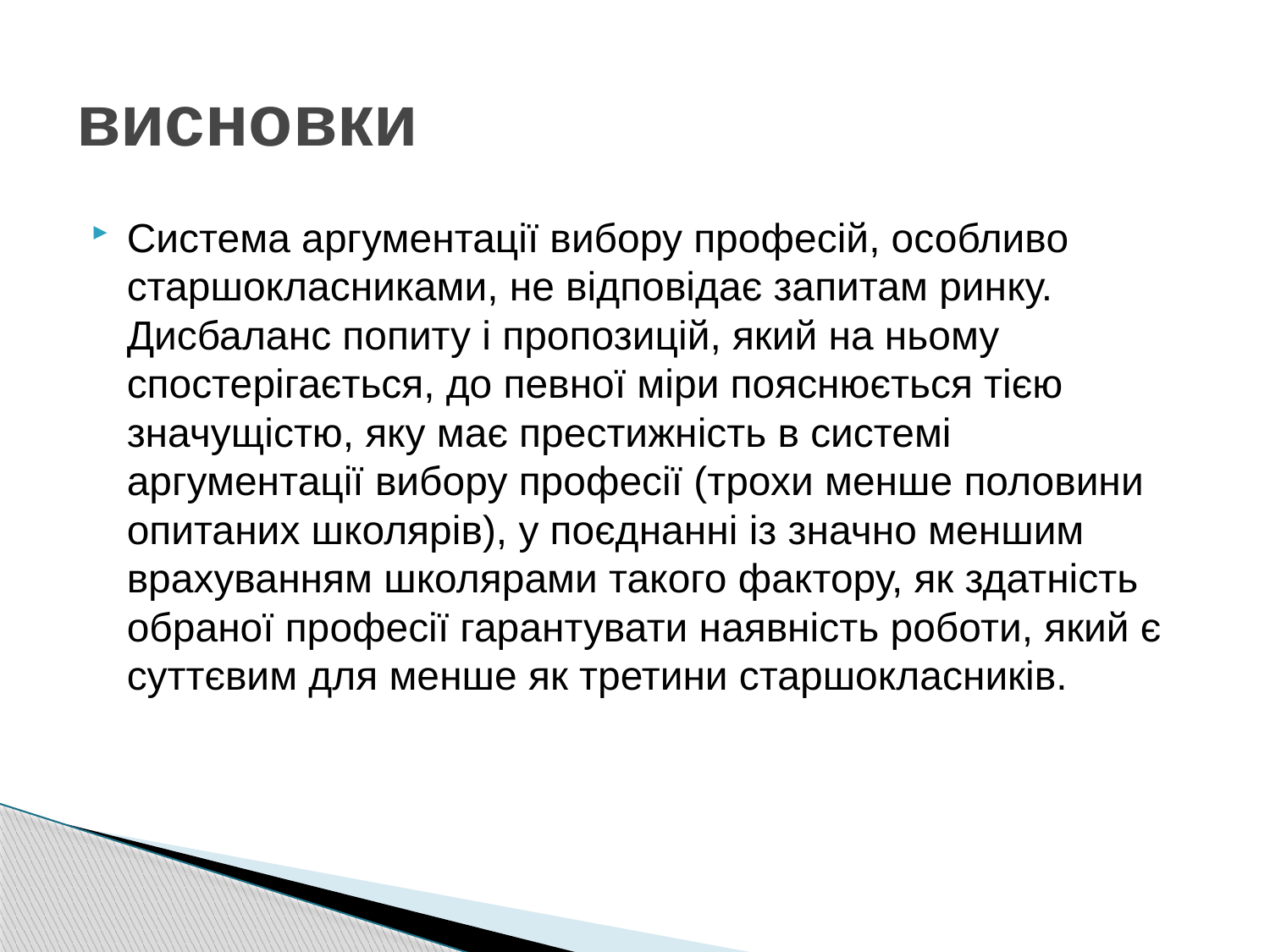

# висновки
Система аргументації вибору професій, особливо старшокласниками, не відповідає запитам ринку.  Дисбаланс попиту і пропозицій, який на ньому спостерігається, до певної міри пояснюється тією значущістю, яку має престижність в системі аргументації вибору професії (трохи менше половини опитаних школярів), у поєднанні із значно меншим врахуванням школярами такого фактору, як здатність обраної професії гарантувати наявність роботи, який є суттєвим для менше як третини старшокласників.